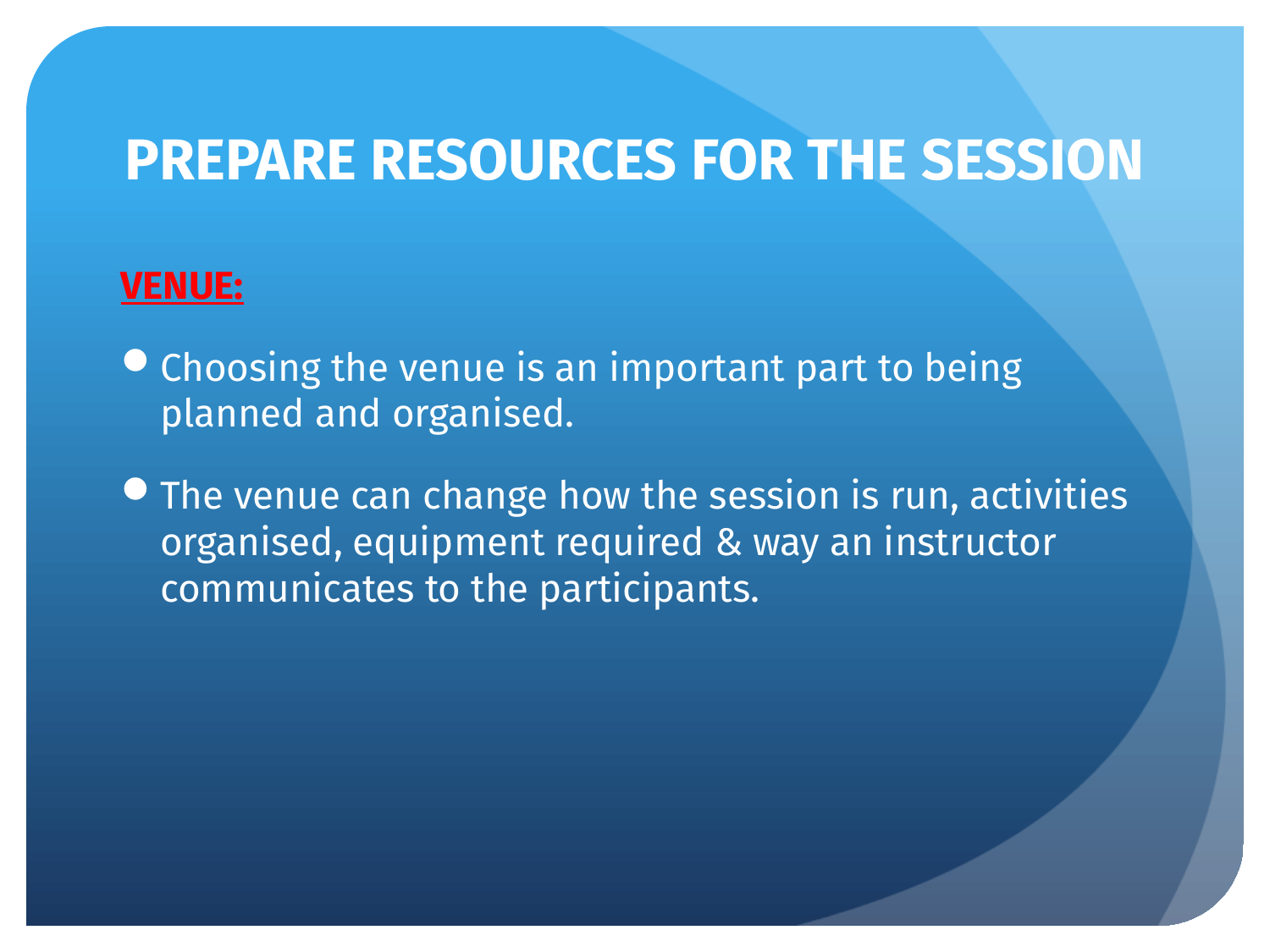

# PREPARE RESOURCES FOR THE SESSION
VENUE:
Choosing the venue is an important part to being planned and organised.
The venue can change how the session is run, activities organised, equipment required & way an instructor communicates to the participants.